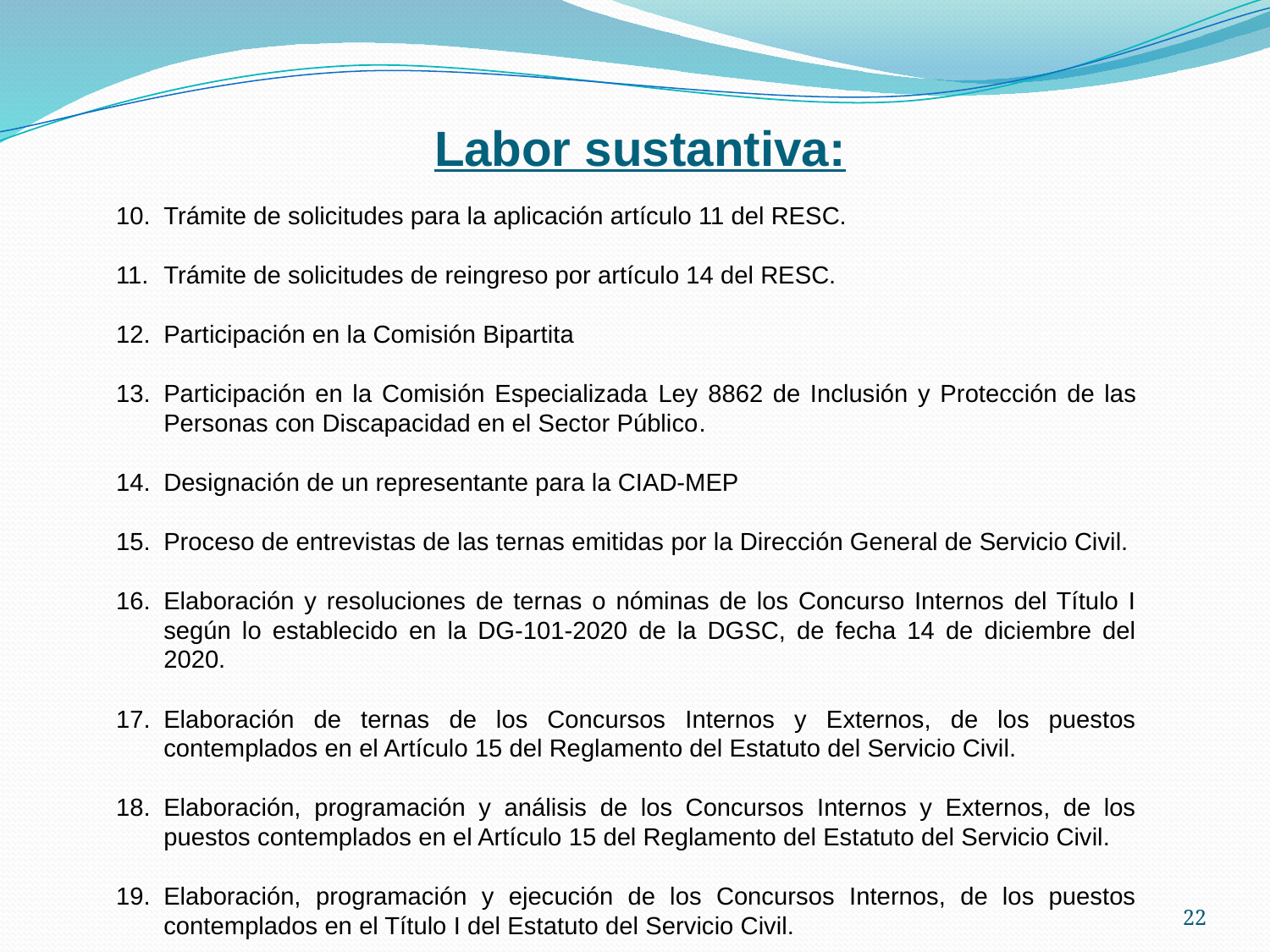

# Labor sustantiva:
Trámite de solicitudes para la aplicación artículo 11 del RESC.

Trámite de solicitudes de reingreso por artículo 14 del RESC.

Participación en la Comisión Bipartita

Participación en la Comisión Especializada Ley 8862 de Inclusión y Protección de las Personas con Discapacidad en el Sector Público.

Designación de un representante para la CIAD-MEP

Proceso de entrevistas de las ternas emitidas por la Dirección General de Servicio Civil.

Elaboración y resoluciones de ternas o nóminas de los Concurso Internos del Título I según lo establecido en la DG-101-2020 de la DGSC, de fecha 14 de diciembre del 2020.

Elaboración de ternas de los Concursos Internos y Externos, de los puestos contemplados en el Artículo 15 del Reglamento del Estatuto del Servicio Civil.

Elaboración, programación y análisis de los Concursos Internos y Externos, de los puestos contemplados en el Artículo 15 del Reglamento del Estatuto del Servicio Civil.

Elaboración, programación y ejecución de los Concursos Internos, de los puestos contemplados en el Título I del Estatuto del Servicio Civil.

22